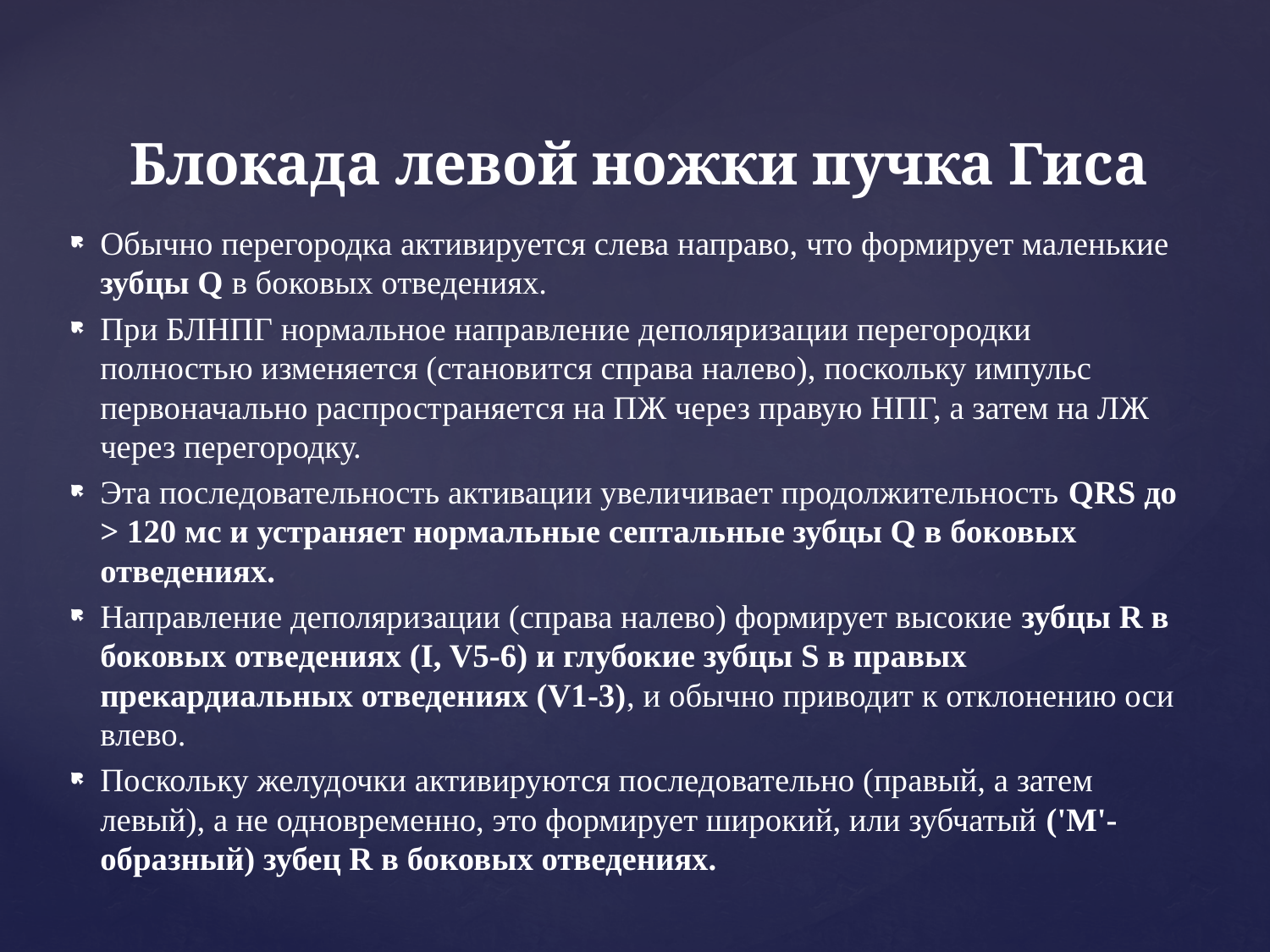

# Блокада левой ножки пучка Гиса
Обычно перегородка активируется слева направо, что формирует маленькие зубцы Q в боковых отведениях.
При БЛНПГ нормальное направление деполяризации перегородки полностью изменяется (становится справа налево), поскольку импульс первоначально распространяется на ПЖ через правую НПГ, а затем на ЛЖ через перегородку.
Эта последовательность активации увеличивает продолжительность QRS до > 120 мс и устраняет нормальные септальные зубцы Q в боковых отведениях.
Направление деполяризации (справа налево) формирует высокие зубцы R в боковых отведениях (I, V5-6) и глубокие зубцы S в правых прекардиальных отведениях (V1-3), и обычно приводит к отклонению оси влево.
Поскольку желудочки активируются последовательно (правый, а затем левый), а не одновременно, это формирует широкий, или зубчатый ('M'-образный) зубец R в боковых отведениях.